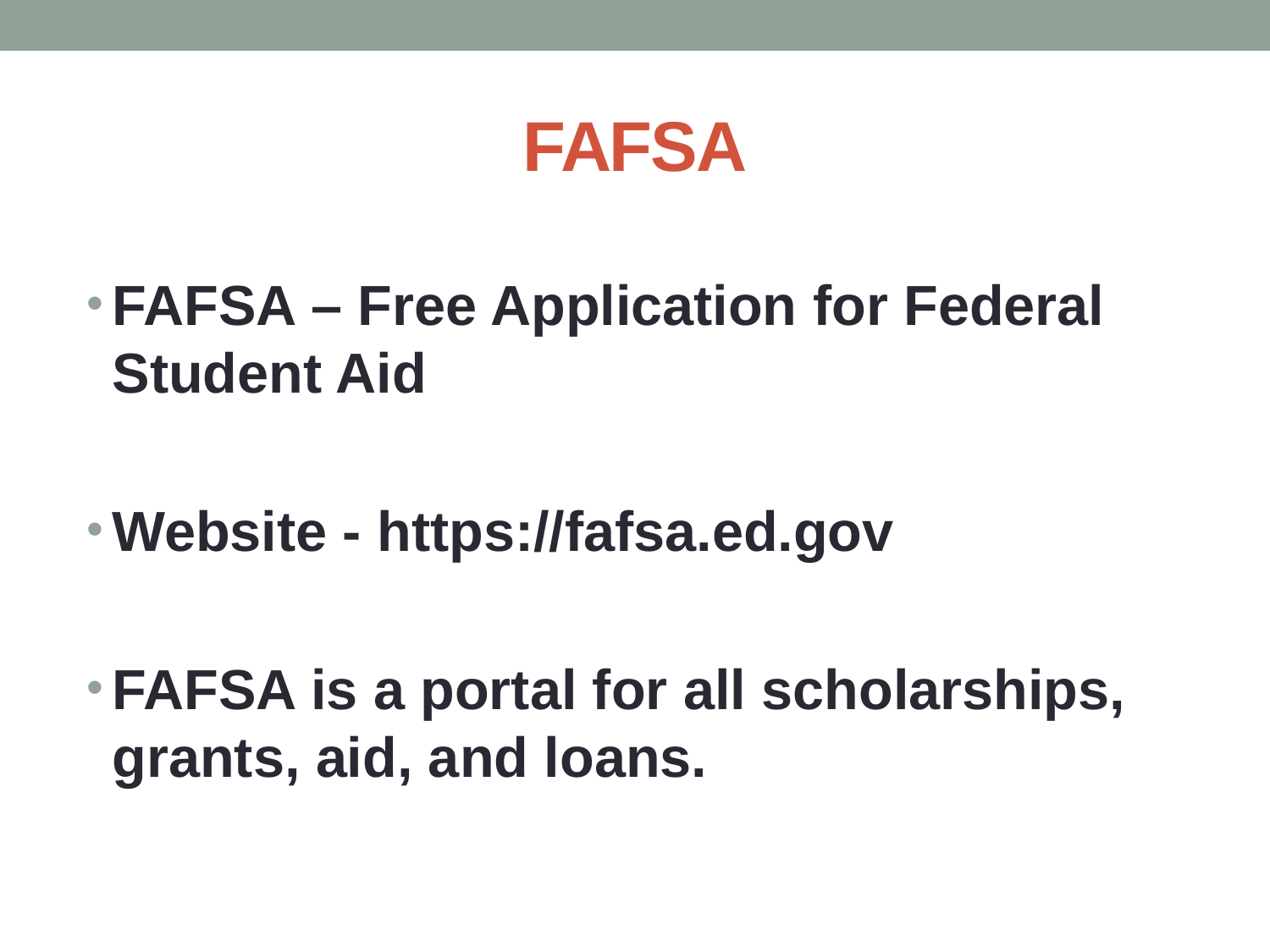

# FAFSA

FAFSA – Free Application for Federal Student Aid

Website - https://fafsa.ed.gov

FAFSA is a portal for all scholarships, grants, aid, and loans.